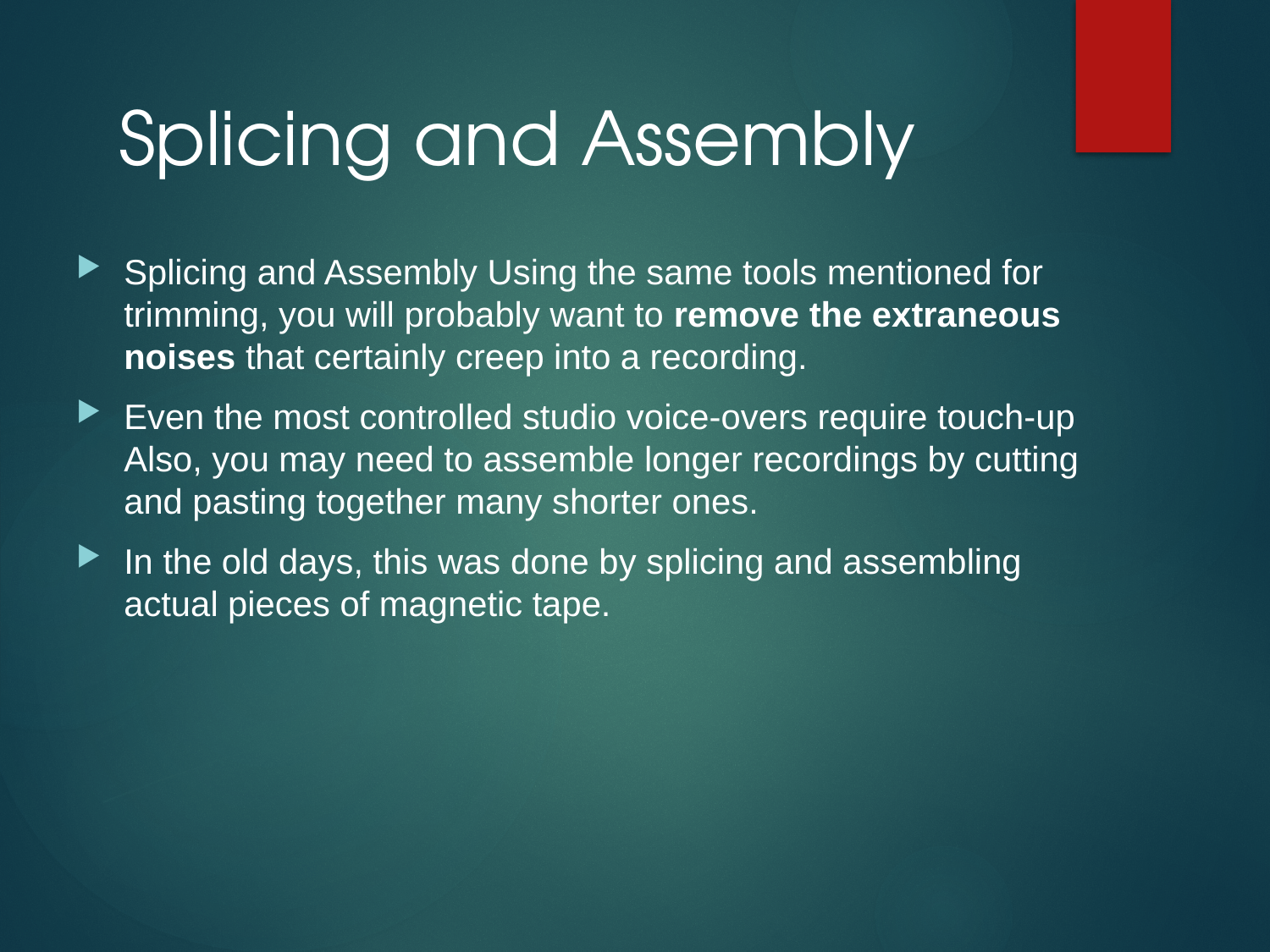

# Splicing and Assembly
Splicing and Assembly Using the same tools mentioned for trimming, you will probably want to remove the extraneous noises that certainly creep into a recording.
Even the most controlled studio voice-overs require touch-up Also, you may need to assemble longer recordings by cutting and pasting together many shorter ones.
In the old days, this was done by splicing and assembling actual pieces of magnetic tape.